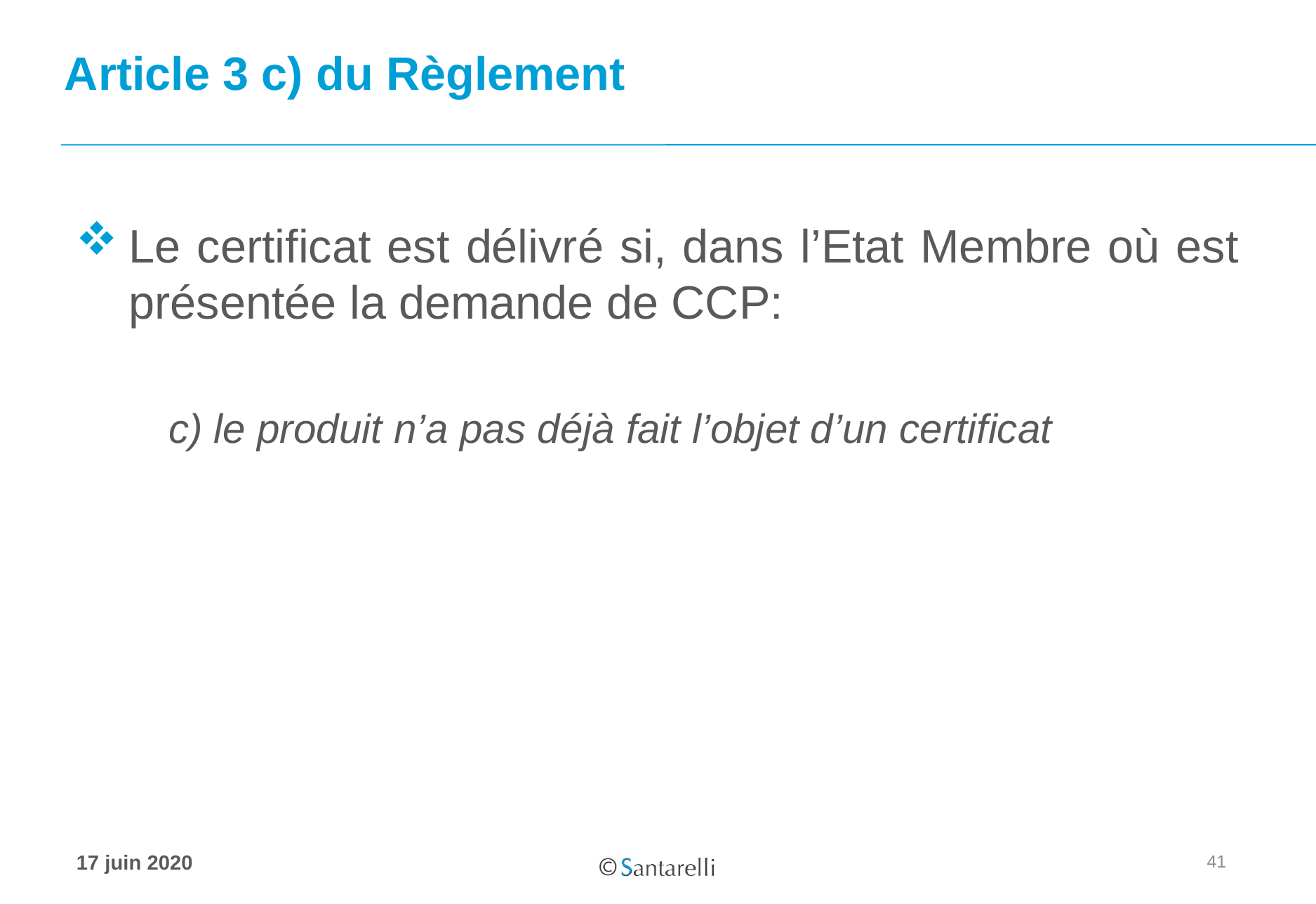

# Article 3 c) du Règlement
Le certificat est délivré si, dans l’Etat Membre où est présentée la demande de CCP:

c) le produit n’a pas déjà fait l’objet d’un certificat

41
17 juin 2020